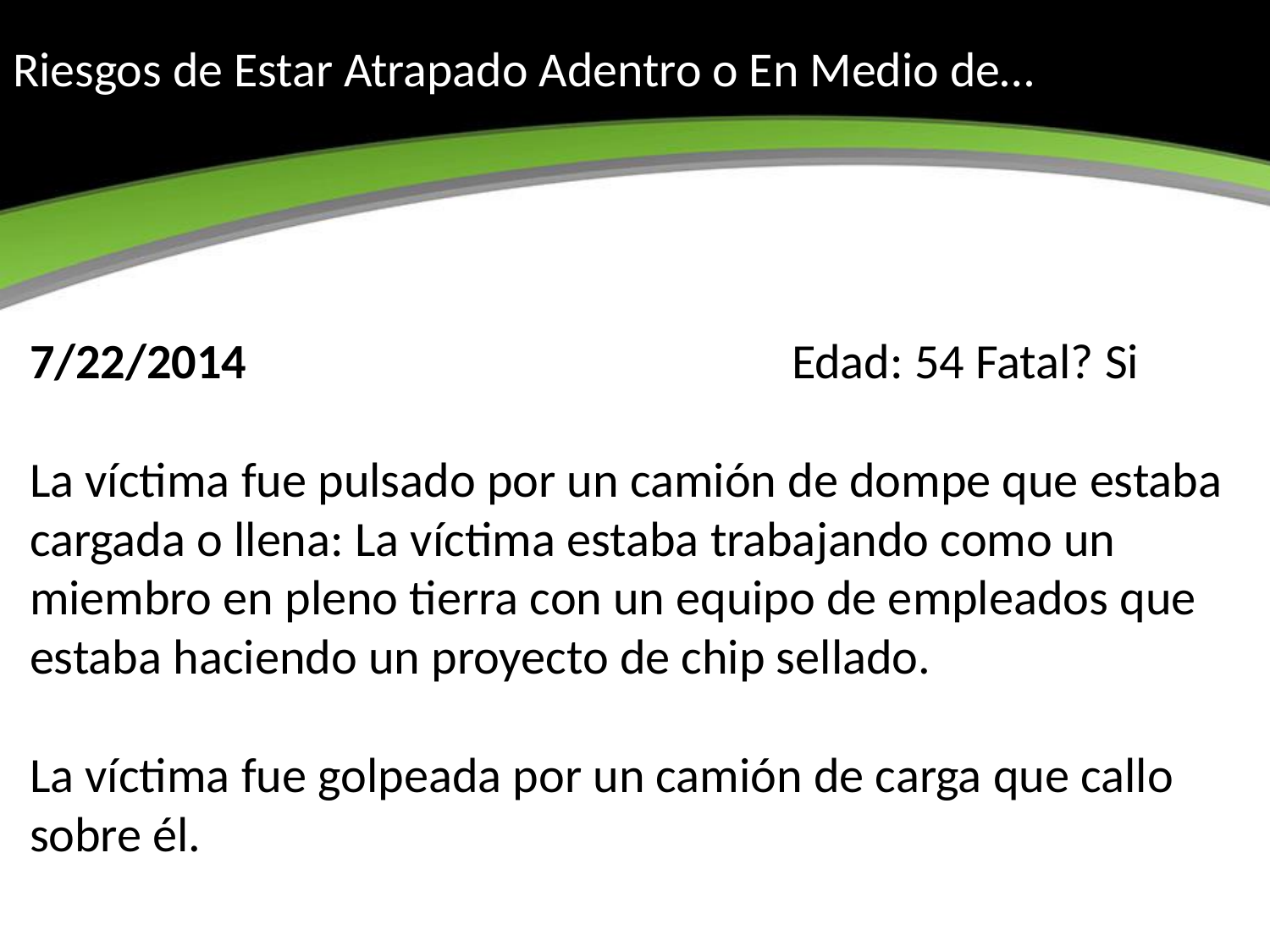

# Riesgos de Estar Atrapado Adentro o En Medio de…

7/22/2014 					Edad: 54 Fatal? Si

La víctima fue pulsado por un camión de dompe que estaba cargada o llena: La víctima estaba trabajando como un miembro en pleno tierra con un equipo de empleados que estaba haciendo un proyecto de chip sellado.

La víctima fue golpeada por un camión de carga que callo  sobre él.